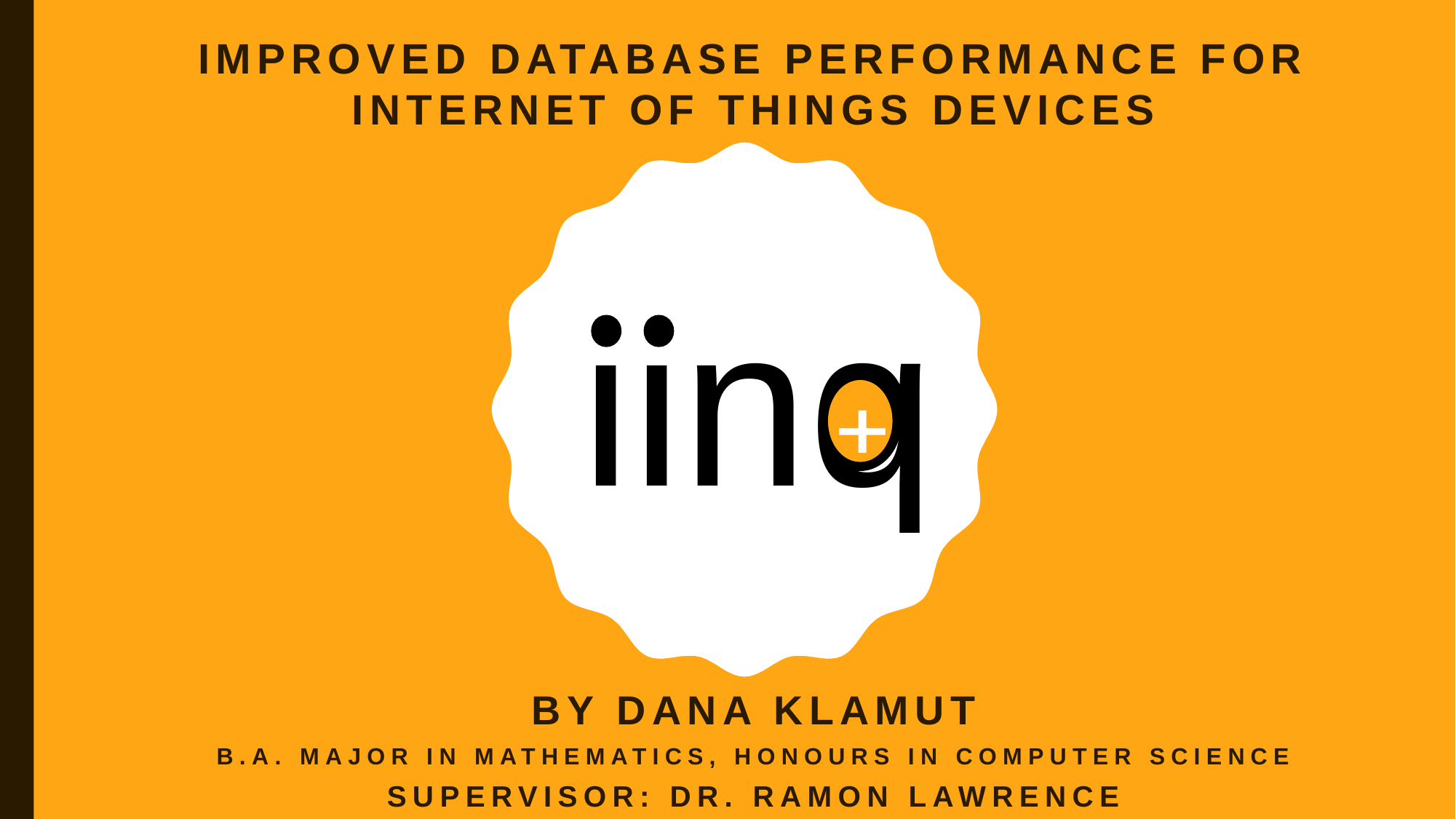

Improved database performance for internet of things devices
iinq

+

By Dana Klamut
B.A. Major in Mathematics, Honours in Computer Science
Supervisor: dr. ramon lawrence